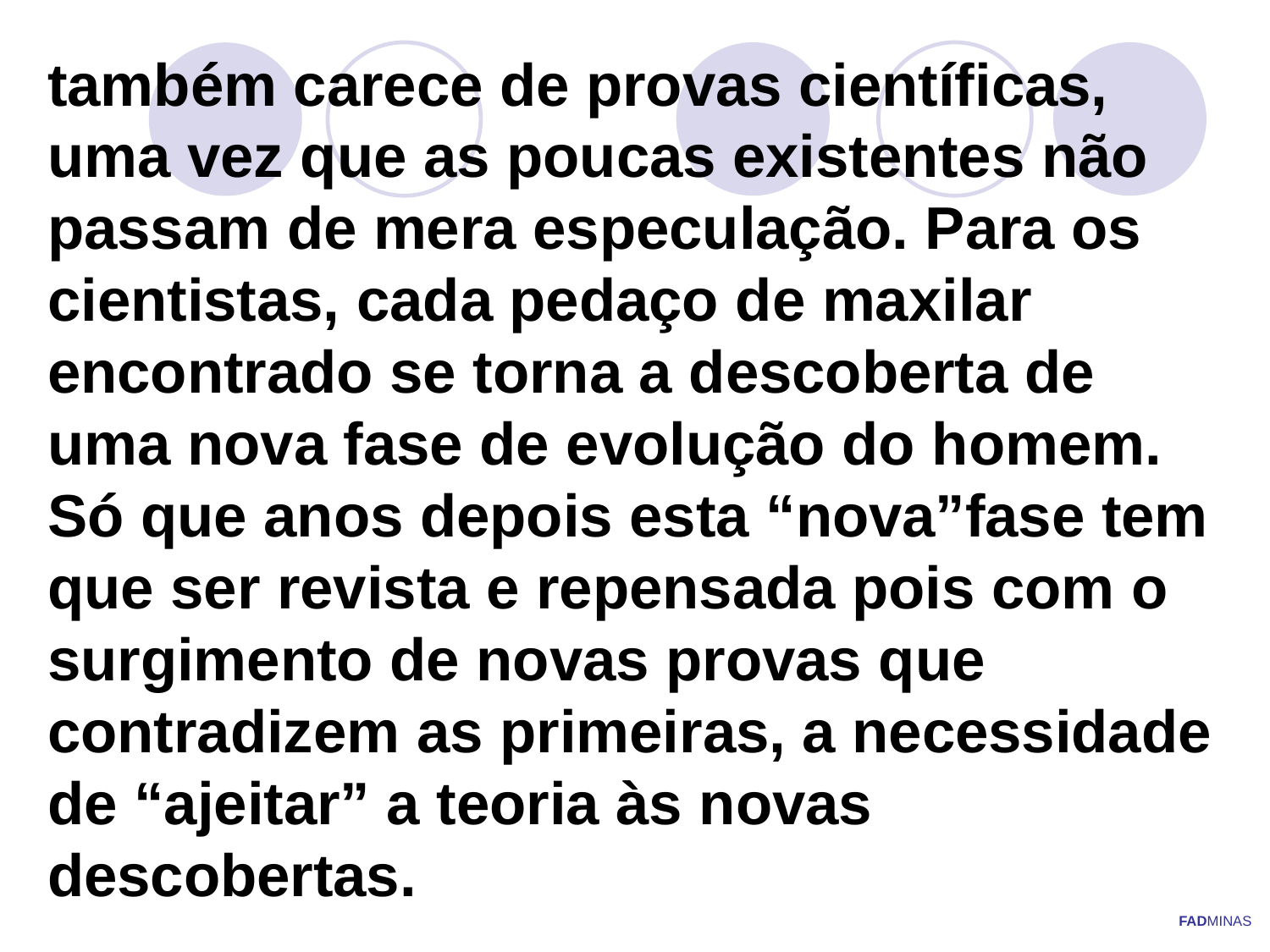

# também carece de provas científicas, uma vez que as poucas existentes não passam de mera especulação. Para os cientistas, cada pedaço de maxilar encontrado se torna a descoberta de uma nova fase de evolução do homem. Só que anos depois esta “nova”fase tem que ser revista e repensada pois com o surgimento de novas provas que contradizem as primeiras, a necessidade de “ajeitar” a teoria às novas descobertas.
FADMINAS